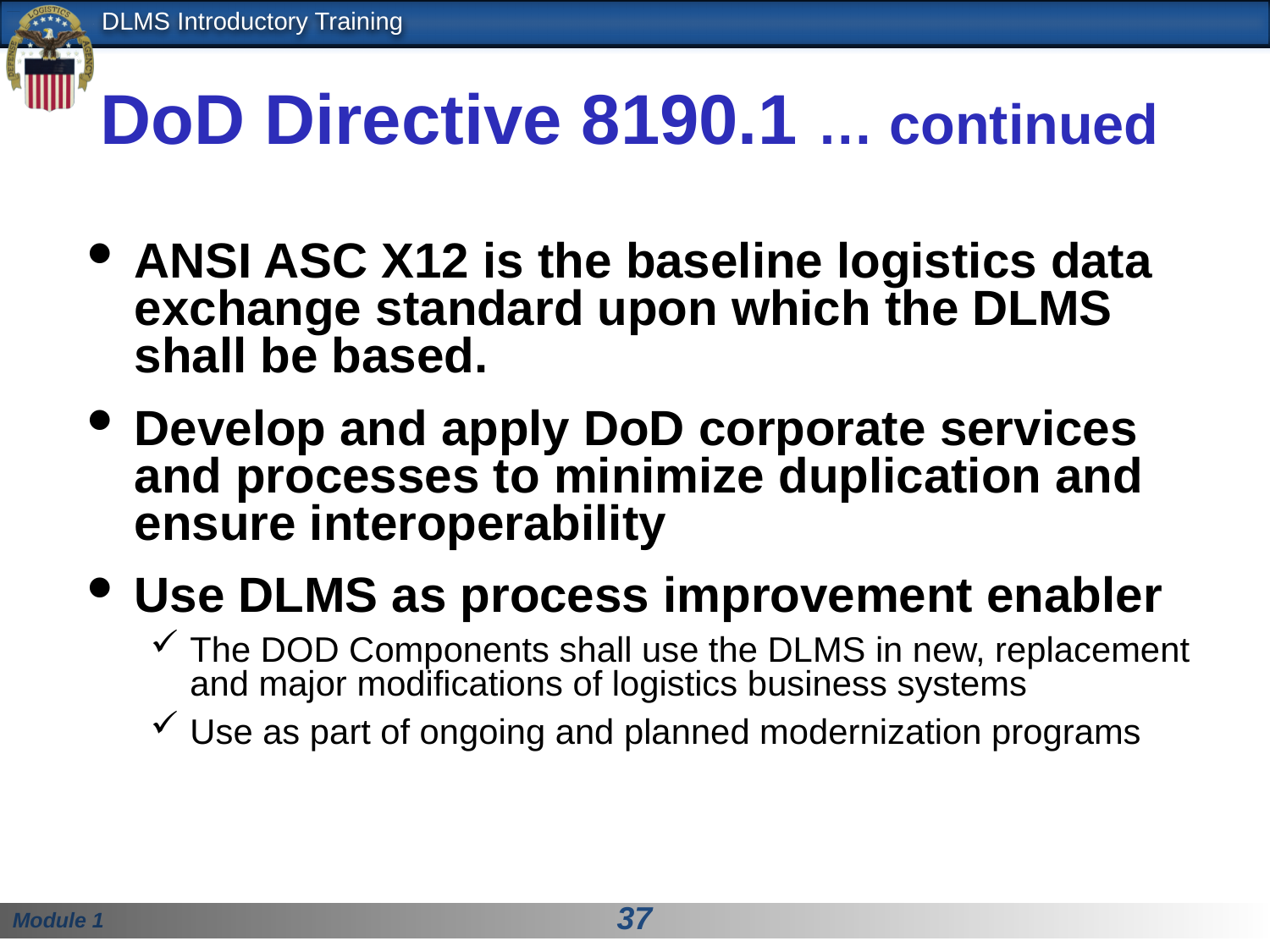

# DoD Directive 8190.1 … continued

ANSI ASC X12 is the baseline logistics data exchange standard upon which the DLMS shall be based.
Develop and apply DoD corporate services and processes to minimize duplication and ensure interoperability
Use DLMS as process improvement enabler
The DOD Components shall use the DLMS in new, replacement and major modifications of logistics business systems
Use as part of ongoing and planned modernization programs